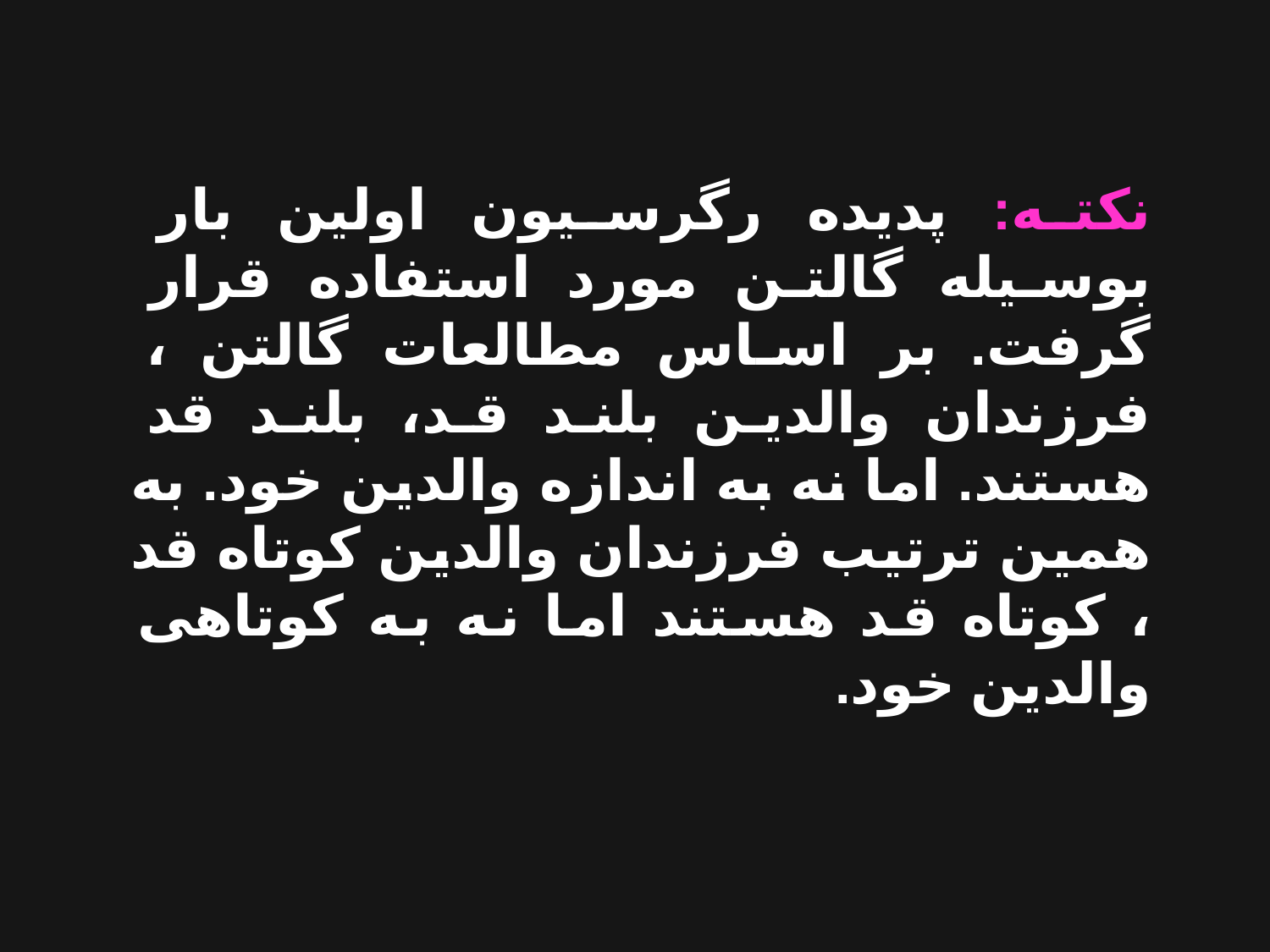

نکته: پدیده رگرسیون اولین بار بوسیله گالتن مورد استفاده قرار گرفت. بر اساس مطالعات گالتن ، فرزندان والدین بلند قد، بلند قد هستند. اما نه به اندازه والدین خود. به همین ترتیب فرزندان والدین کوتاه قد ، کوتاه قد هستند اما نه به کوتاهی والدین خود.